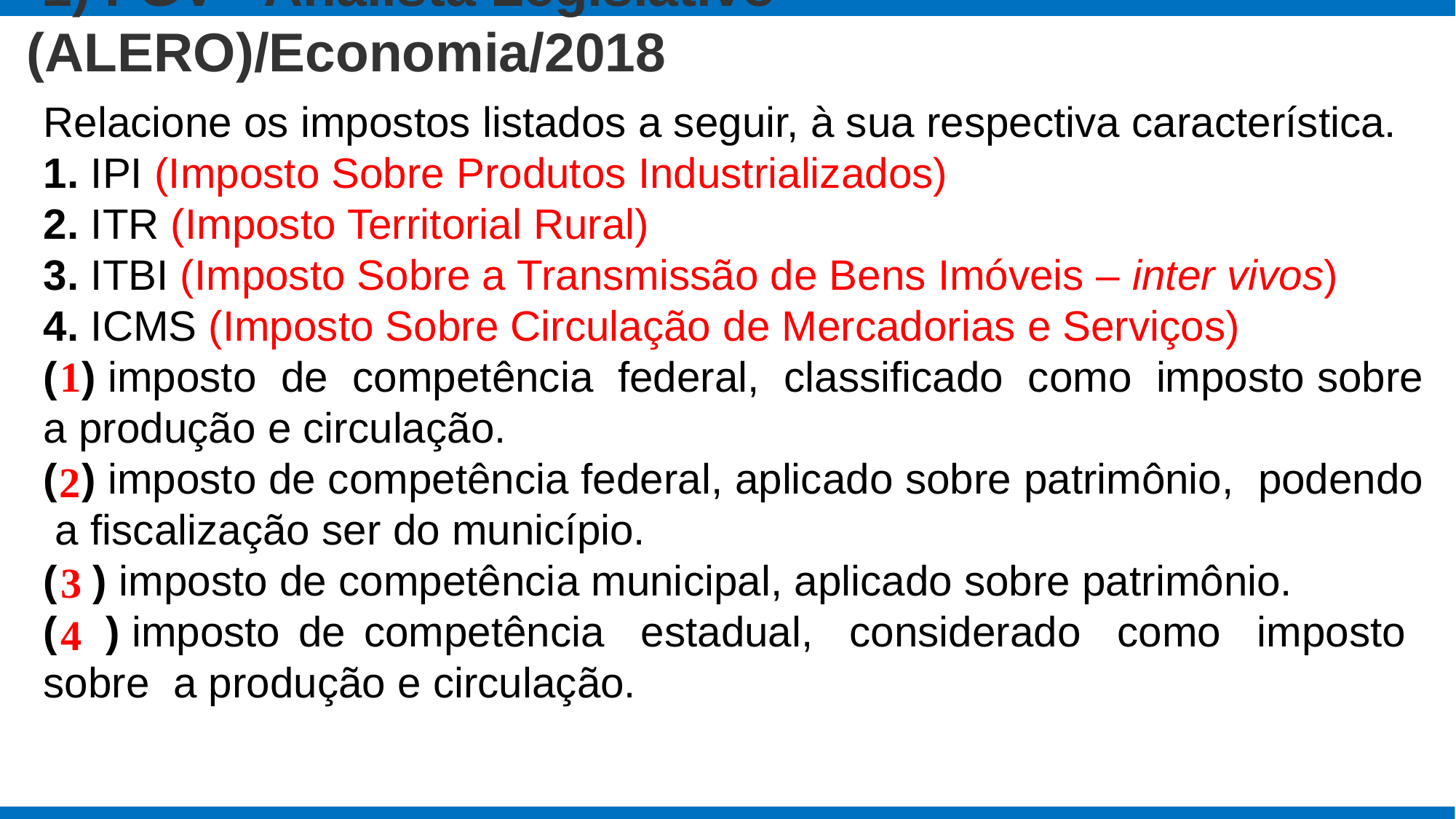

# 1) FGV - Analista Legislativo (ALERO)/Economia/2018
Relacione os impostos listados a seguir, à sua respectiva característica.
1. IPI (Imposto Sobre Produtos Industrializados)
2. ITR (Imposto Territorial Rural)
3. ITBI (Imposto Sobre a Transmissão de Bens Imóveis – inter vivos)
4. ICMS (Imposto Sobre Circulação de Mercadorias e Serviços)
(  ) imposto  de  competência  federal,  classificado  como  imposto sobre a produção e circulação.
(  ) imposto de competência federal, aplicado sobre patrimônio,  podendo  a fiscalização ser do município.
(   ) imposto de competência municipal, aplicado sobre patrimônio.
(   ) imposto de competência  estadual,  considerado  como  imposto  sobre  a produção e circulação.

1
2
3
4